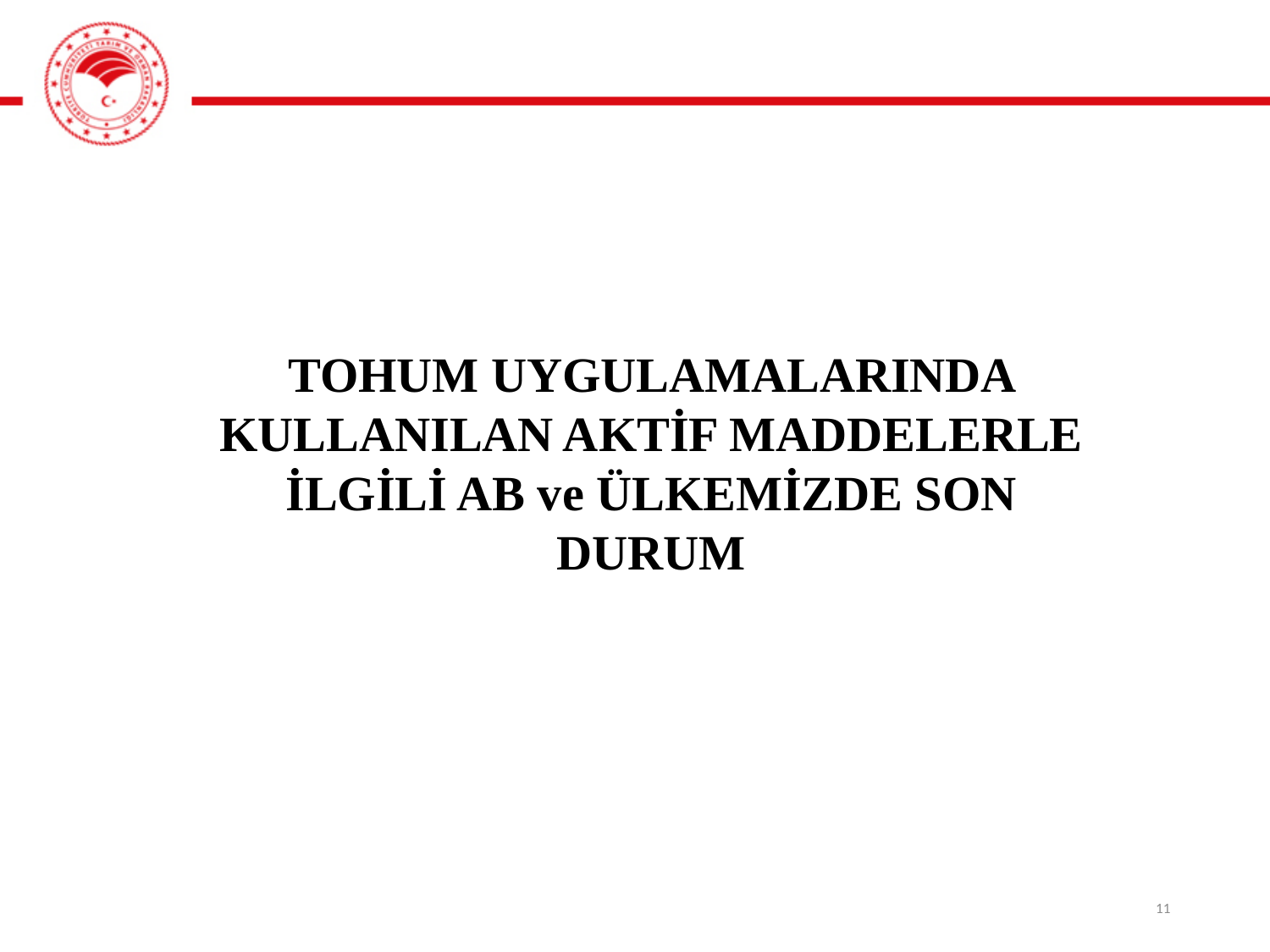

# TOHUM UYGULAMALARINDA KULLANILAN AKTİF MADDELERLE İLGİLİ AB ve ÜLKEMİZDE SON DURUM
11